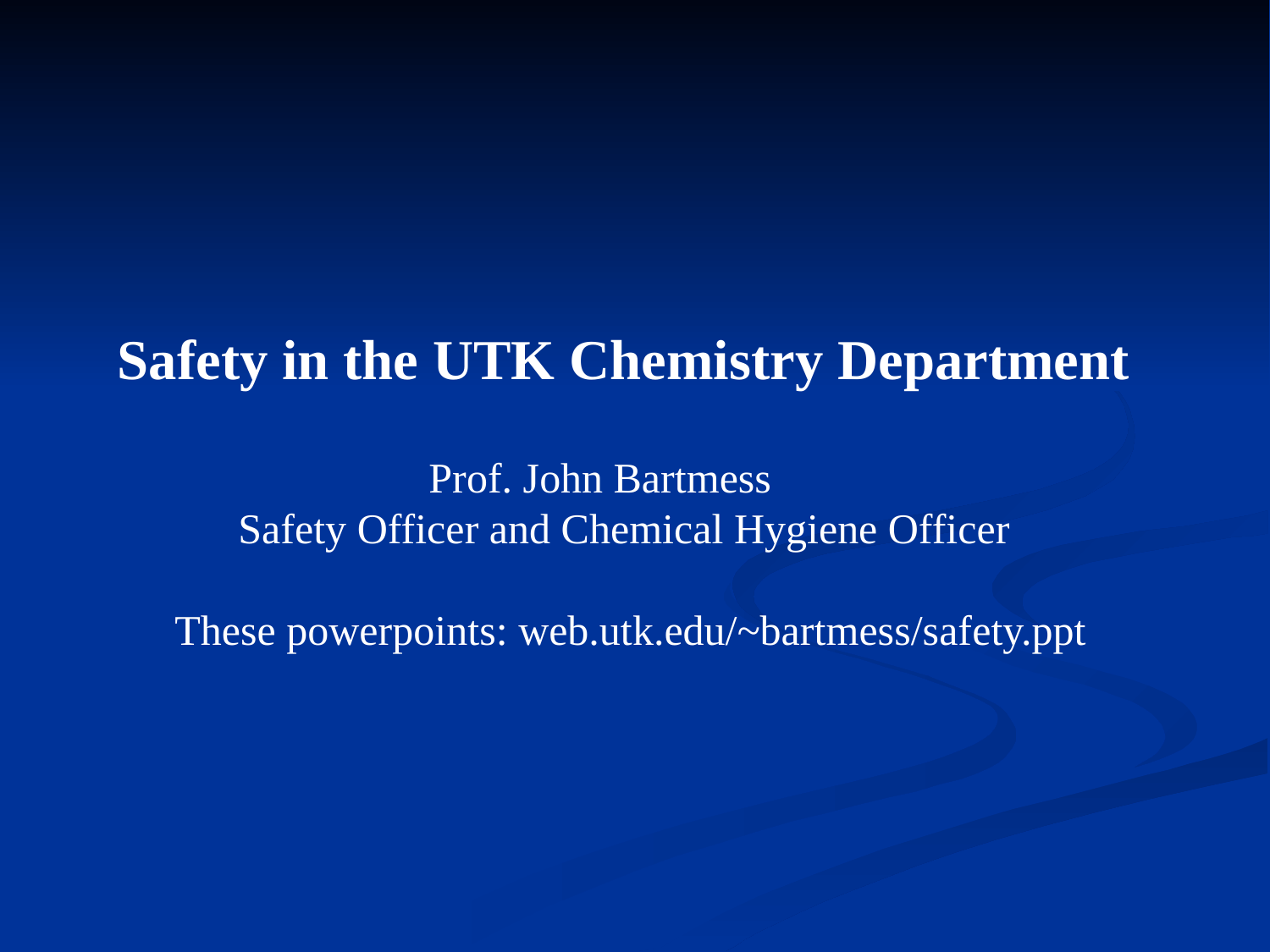

Safety in the UTK Chemistry Department
                        Prof. John Bartmess
      Safety Officer and Chemical Hygiene Officer

These powerpoints: web.utk.edu/~bartmess/safety.ppt